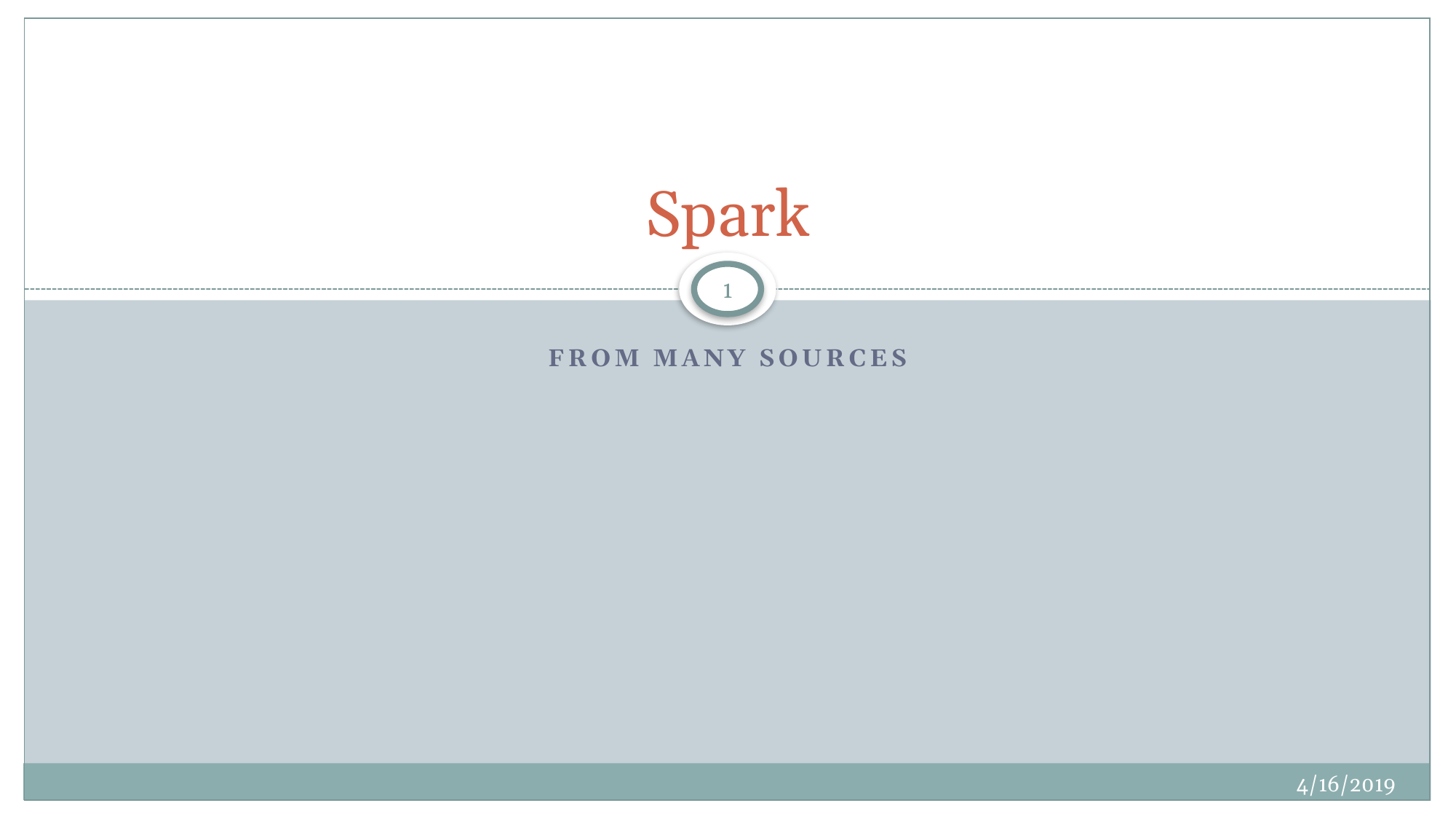

# Spark
1
From many sources
4/16/2019